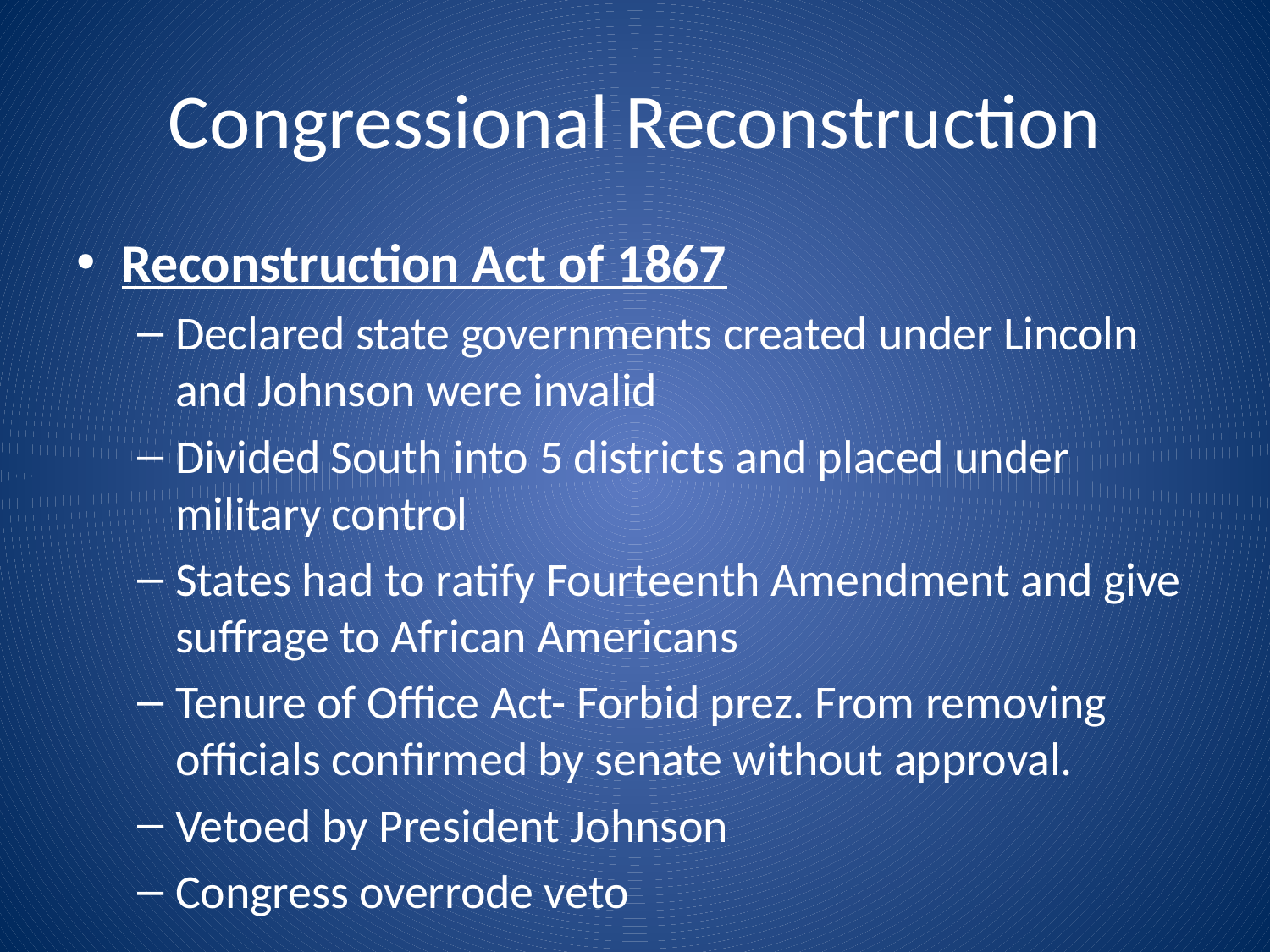

# Congressional Reconstruction
Reconstruction Act of 1867
Declared state governments created under Lincoln and Johnson were invalid
Divided South into 5 districts and placed under military control
States had to ratify Fourteenth Amendment and give suffrage to African Americans
Tenure of Office Act- Forbid prez. From removing officials confirmed by senate without approval.
Vetoed by President Johnson
Congress overrode veto